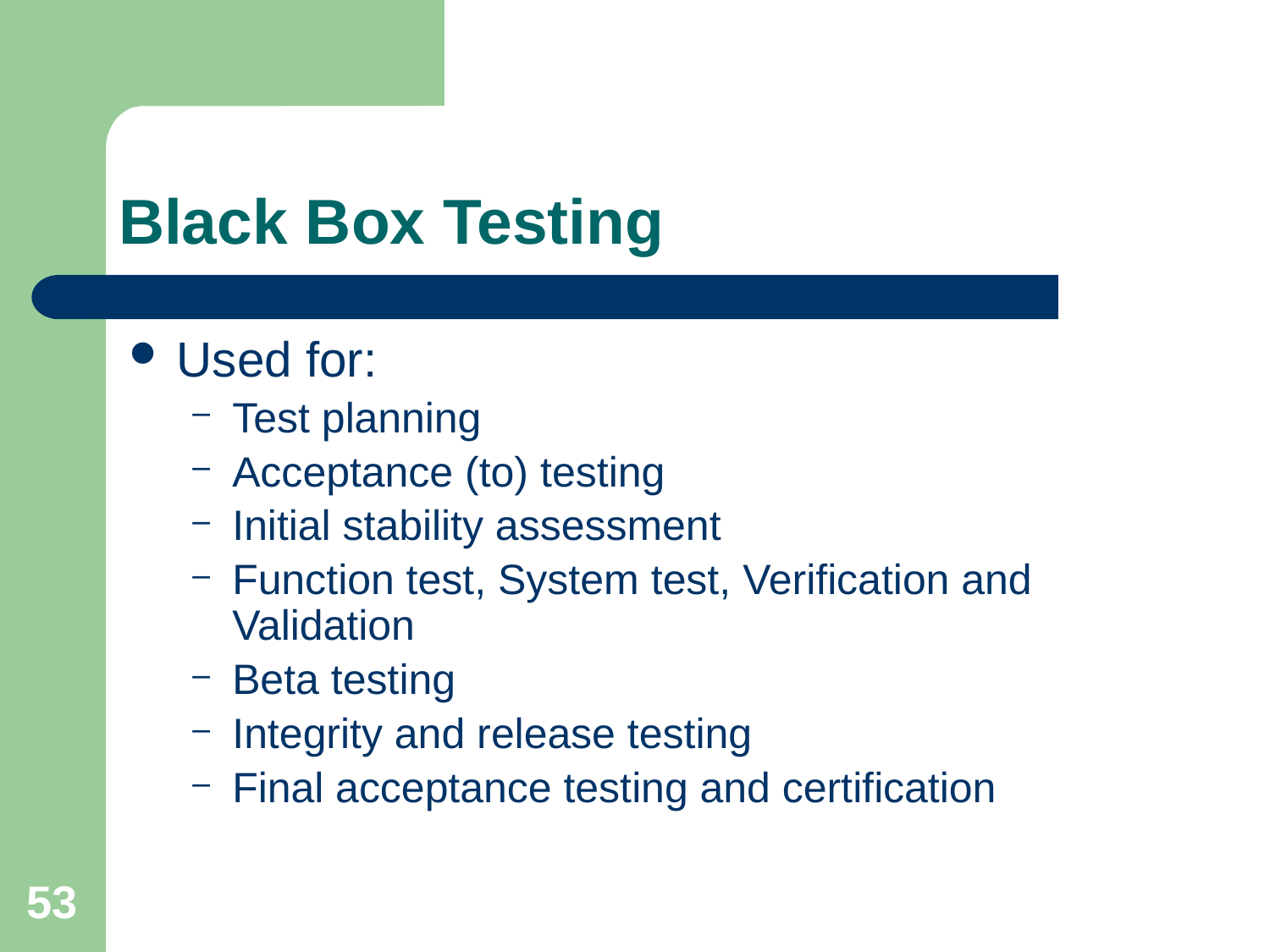

# Black Box Testing
Used for:
Test planning
Acceptance (to) testing
Initial stability assessment
Function test, System test, Verification and Validation
Beta testing
Integrity and release testing
Final acceptance testing and certification
53